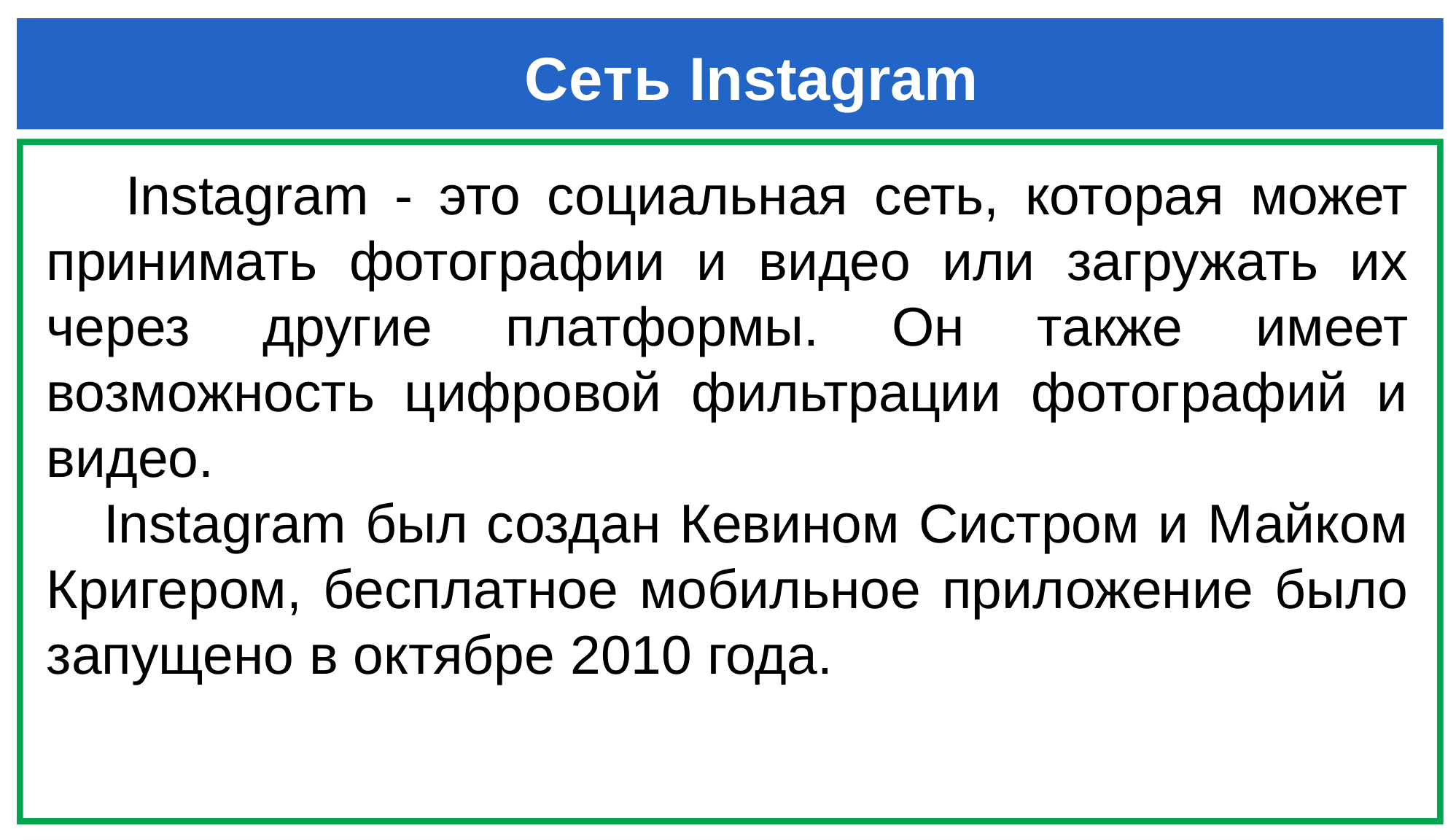

Сеть Instagram
   Instagram - это социальная сеть, которая может принимать фотографии и видео или загружать их через другие платформы. Он также имеет возможность цифровой фильтрации фотографий и видео.
   Instagram был создан Кевином Систром и Майком Кригером, бесплатное мобильное приложение было запущено в октябре 2010 года.